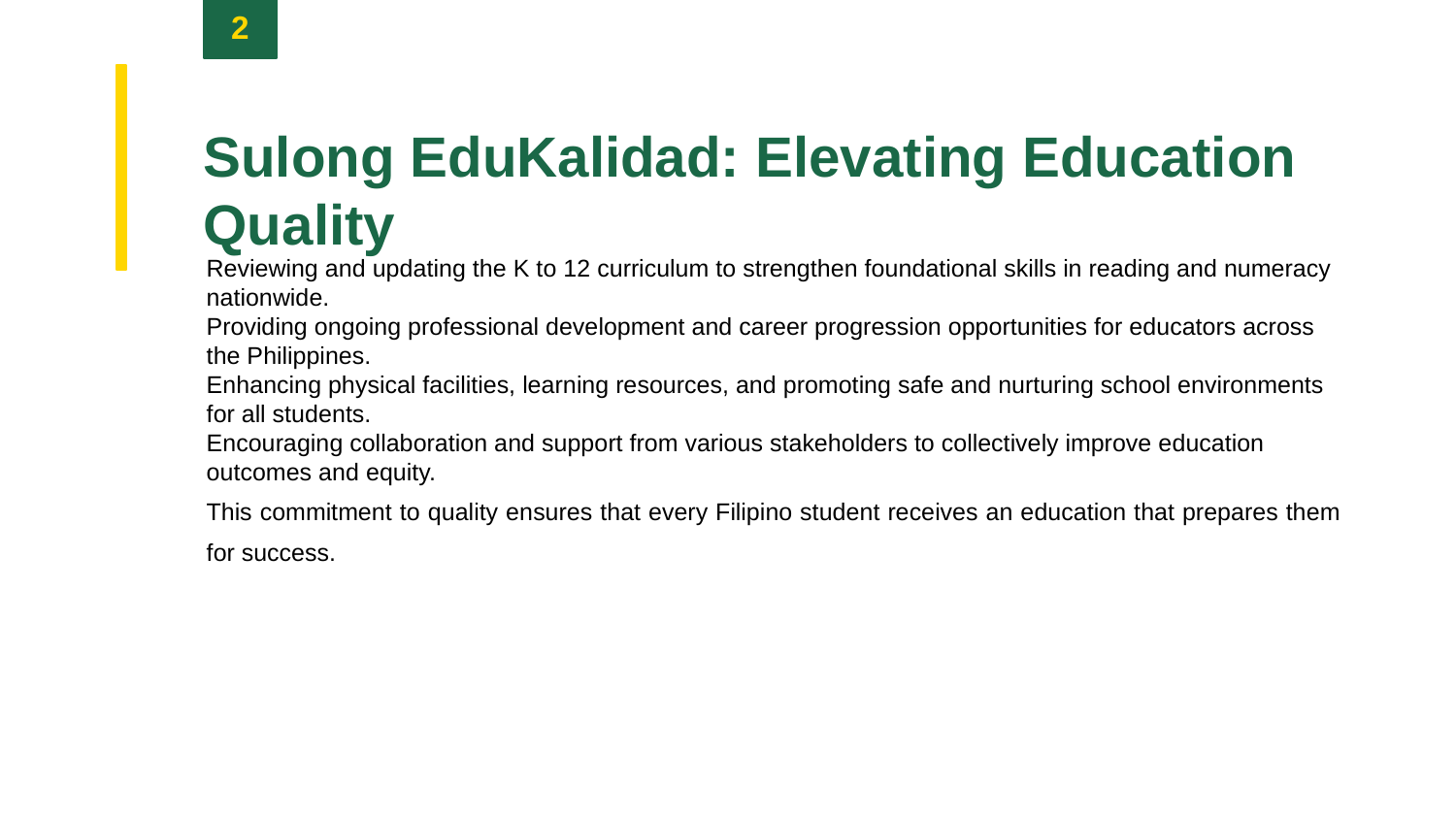

2

Sulong EduKalidad: Elevating Education Quality
Reviewing and updating the K to 12 curriculum to strengthen foundational skills in reading and numeracy nationwide.
Providing ongoing professional development and career progression opportunities for educators across the Philippines.
Enhancing physical facilities, learning resources, and promoting safe and nurturing school environments for all students.
Encouraging collaboration and support from various stakeholders to collectively improve education outcomes and equity.
This commitment to quality ensures that every Filipino student receives an education that prepares them for success.